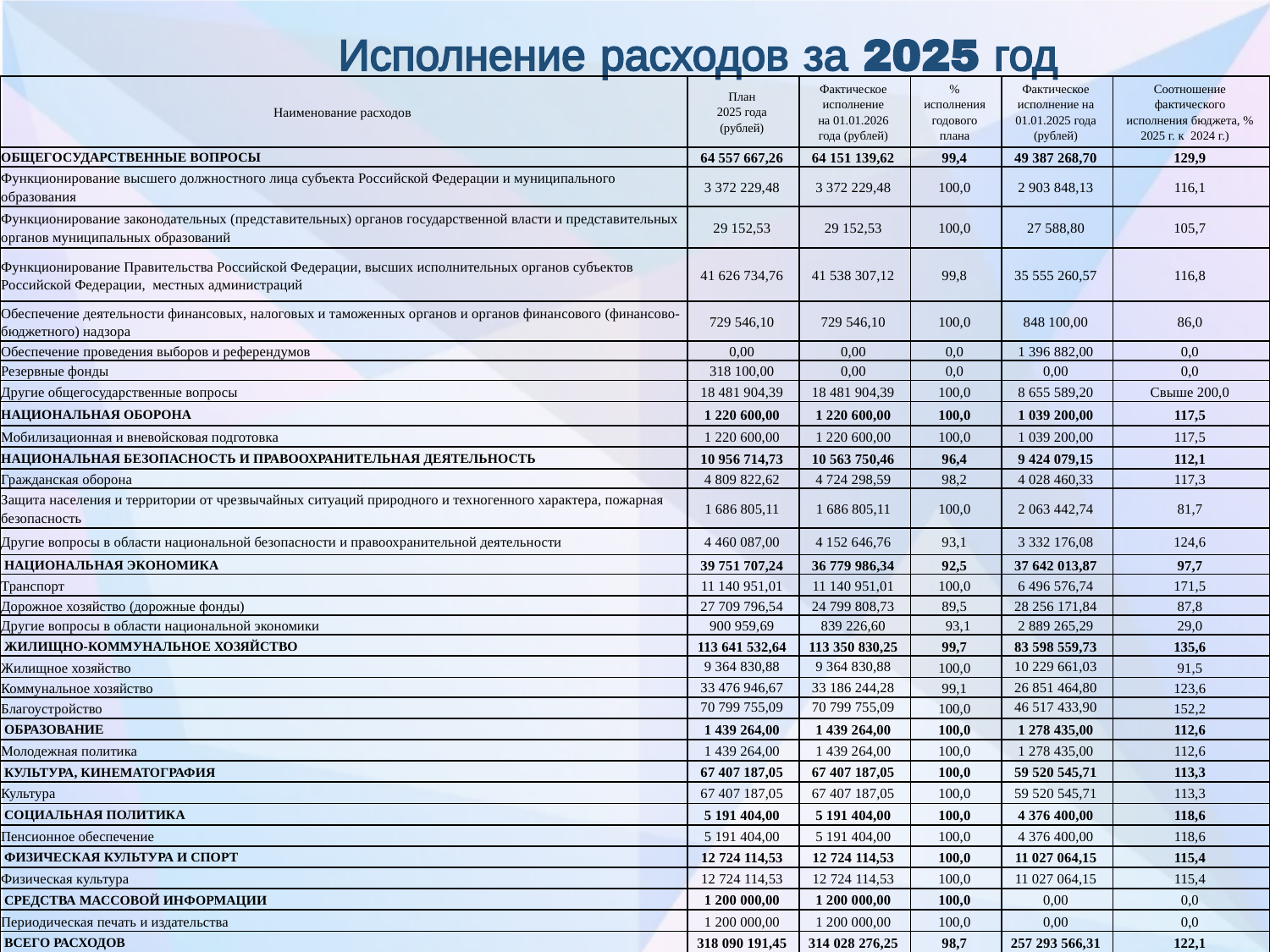

# Исполнение расходов за 2025 год
| Наименование расходов | План 2025 года (рублей) | Фактическое исполнение на 01.01.2026 года (рублей) | % исполнения годового плана | Фактическое исполнение на 01.01.2025 года (рублей) | Соотношение фактического исполнения бюджета, % 2025 г. к 2024 г.) |
| --- | --- | --- | --- | --- | --- |
| ОБЩЕГОСУДАРСТВЕННЫЕ ВОПРОСЫ | 64 557 667,26 | 64 151 139,62 | 99,4 | 49 387 268,70 | 129,9 |
| Функционирование высшего должностного лица субъекта Российской Федерации и муниципального образования | 3 372 229,48 | 3 372 229,48 | 100,0 | 2 903 848,13 | 116,1 |
| Функционирование законодательных (представительных) органов государственной власти и представительных органов муниципальных образований | 29 152,53 | 29 152,53 | 100,0 | 27 588,80 | 105,7 |
| Функционирование Правительства Российской Федерации, высших исполнительных органов субъектов Российской Федерации, местных администраций | 41 626 734,76 | 41 538 307,12 | 99,8 | 35 555 260,57 | 116,8 |
| Обеспечение деятельности финансовых, налоговых и таможенных органов и органов финансового (финансово-бюджетного) надзора | 729 546,10 | 729 546,10 | 100,0 | 848 100,00 | 86,0 |
| Обеспечение проведения выборов и референдумов | 0,00 | 0,00 | 0,0 | 1 396 882,00 | 0,0 |
| Резервные фонды | 318 100,00 | 0,00 | 0,0 | 0,00 | 0,0 |
| Другие общегосударственные вопросы | 18 481 904,39 | 18 481 904,39 | 100,0 | 8 655 589,20 | Свыше 200,0 |
| НАЦИОНАЛЬНАЯ ОБОРОНА | 1 220 600,00 | 1 220 600,00 | 100,0 | 1 039 200,00 | 117,5 |
| Мобилизационная и вневойсковая подготовка | 1 220 600,00 | 1 220 600,00 | 100,0 | 1 039 200,00 | 117,5 |
| НАЦИОНАЛЬНАЯ БЕЗОПАСНОСТЬ И ПРАВООХРАНИТЕЛЬНАЯ ДЕЯТЕЛЬНОСТЬ | 10 956 714,73 | 10 563 750,46 | 96,4 | 9 424 079,15 | 112,1 |
| Гражданская оборона | 4 809 822,62 | 4 724 298,59 | 98,2 | 4 028 460,33 | 117,3 |
| Защита населения и территории от чрезвычайных ситуаций природного и техногенного характера, пожарная безопасность | 1 686 805,11 | 1 686 805,11 | 100,0 | 2 063 442,74 | 81,7 |
| Другие вопросы в области национальной безопасности и правоохранительной деятельности | 4 460 087,00 | 4 152 646,76 | 93,1 | 3 332 176,08 | 124,6 |
| НАЦИОНАЛЬНАЯ ЭКОНОМИКА | 39 751 707,24 | 36 779 986,34 | 92,5 | 37 642 013,87 | 97,7 |
| Транспорт | 11 140 951,01 | 11 140 951,01 | 100,0 | 6 496 576,74 | 171,5 |
| Дорожное хозяйство (дорожные фонды) | 27 709 796,54 | 24 799 808,73 | 89,5 | 28 256 171,84 | 87,8 |
| Другие вопросы в области национальной экономики | 900 959,69 | 839 226,60 | 93,1 | 2 889 265,29 | 29,0 |
| ЖИЛИЩНО-КОММУНАЛЬНОЕ ХОЗЯЙСТВО | 113 641 532,64 | 113 350 830,25 | 99,7 | 83 598 559,73 | 135,6 |
| Жилищное хозяйство | 9 364 830,88 | 9 364 830,88 | 100,0 | 10 229 661,03 | 91,5 |
| Коммунальное хозяйство | 33 476 946,67 | 33 186 244,28 | 99,1 | 26 851 464,80 | 123,6 |
| Благоустройство | 70 799 755,09 | 70 799 755,09 | 100,0 | 46 517 433,90 | 152,2 |
| ОБРАЗОВАНИЕ | 1 439 264,00 | 1 439 264,00 | 100,0 | 1 278 435,00 | 112,6 |
| Молодежная политика | 1 439 264,00 | 1 439 264,00 | 100,0 | 1 278 435,00 | 112,6 |
| КУЛЬТУРА, КИНЕМАТОГРАФИЯ | 67 407 187,05 | 67 407 187,05 | 100,0 | 59 520 545,71 | 113,3 |
| Культура | 67 407 187,05 | 67 407 187,05 | 100,0 | 59 520 545,71 | 113,3 |
| СОЦИАЛЬНАЯ ПОЛИТИКА | 5 191 404,00 | 5 191 404,00 | 100,0 | 4 376 400,00 | 118,6 |
| Пенсионное обеспечение | 5 191 404,00 | 5 191 404,00 | 100,0 | 4 376 400,00 | 118,6 |
| ФИЗИЧЕСКАЯ КУЛЬТУРА И СПОРТ | 12 724 114,53 | 12 724 114,53 | 100,0 | 11 027 064,15 | 115,4 |
| Физическая культура | 12 724 114,53 | 12 724 114,53 | 100,0 | 11 027 064,15 | 115,4 |
| СРЕДСТВА МАССОВОЙ ИНФОРМАЦИИ | 1 200 000,00 | 1 200 000,00 | 100,0 | 0,00 | 0,0 |
| Периодическая печать и издательства | 1 200 000,00 | 1 200 000,00 | 100,0 | 0,00 | 0,0 |
| ВСЕГО РАСХОДОВ | 318 090 191,45 | 314 028 276,25 | 98,7 | 257 293 566,31 | 122,1 |